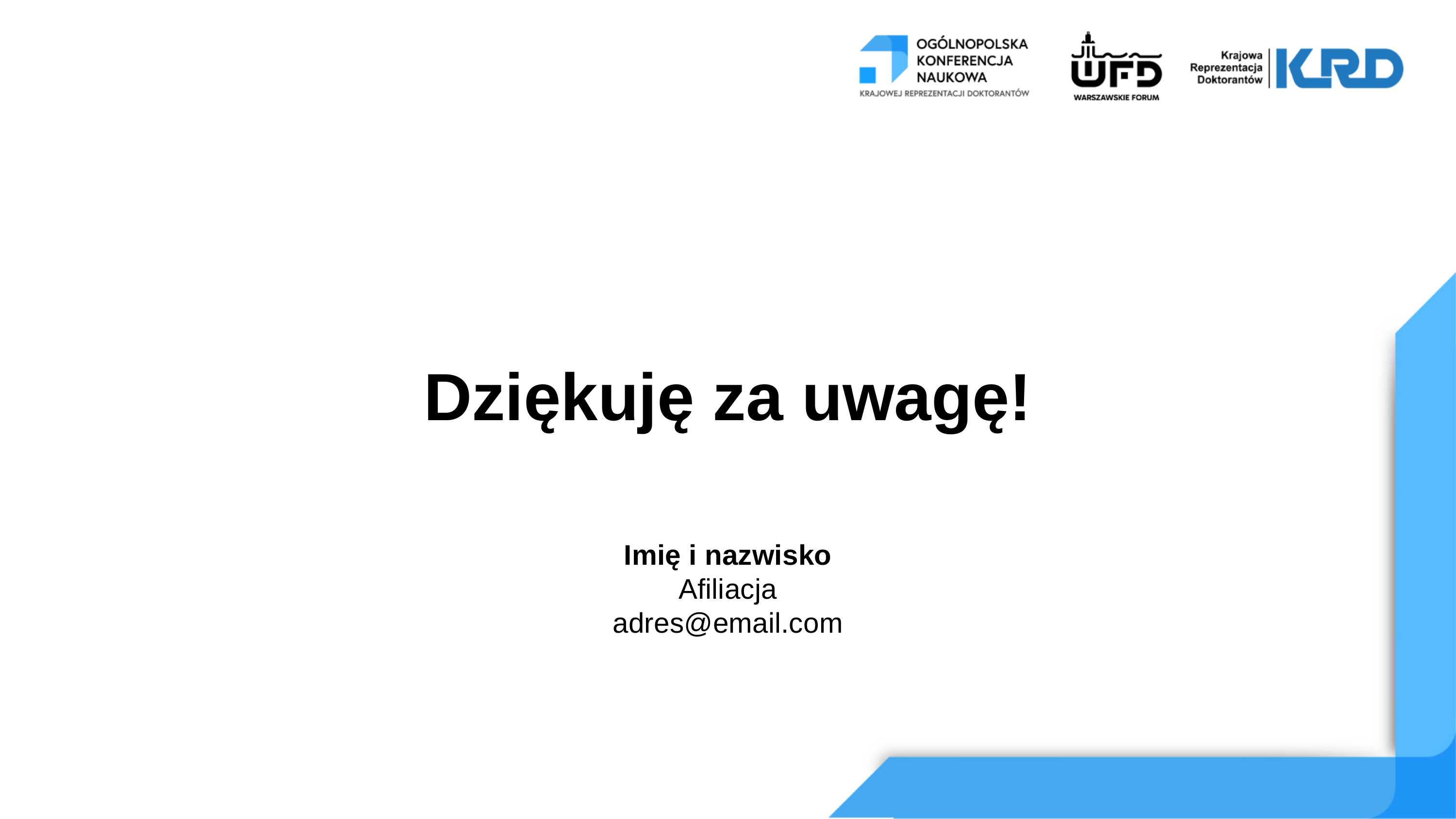

Dziękuję za uwagę!
Imię i nazwisko
Afiliacja
adres@email.com